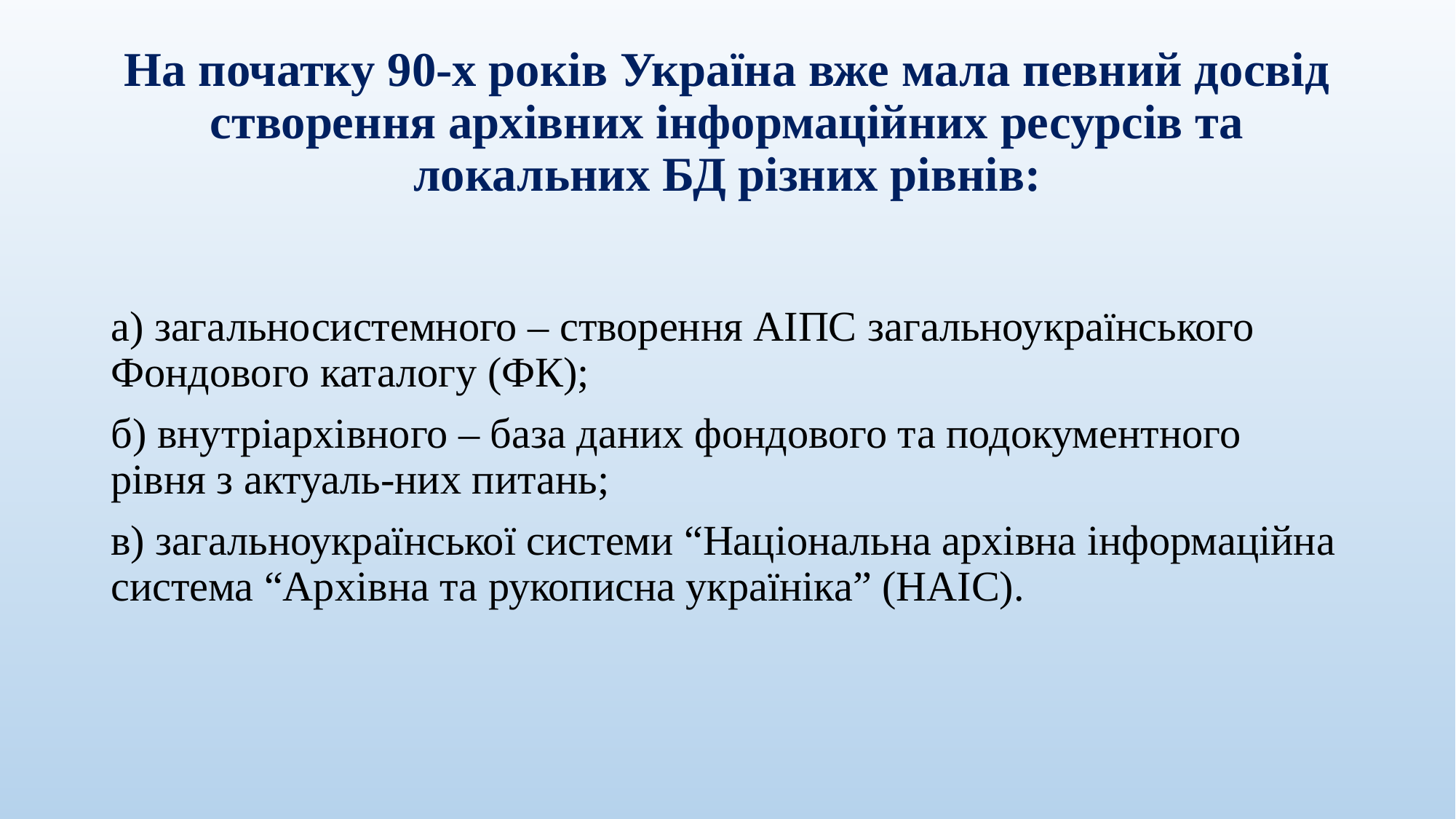

# На початку 90-х років Україна вже мала певний досвід створення архівних інформаційних ресурсів та локальних БД різних рівнів:
а) загальносистемного – створення АІПС загальноукраїнського Фондового каталогу (ФК);
б) внутріархівного – база даних фондового та подокументного рівня з актуаль-них питань;
в) загальноукраїнської системи “Національна архівна інформаційна система “Архівна та рукописна україніка” (НАІС).